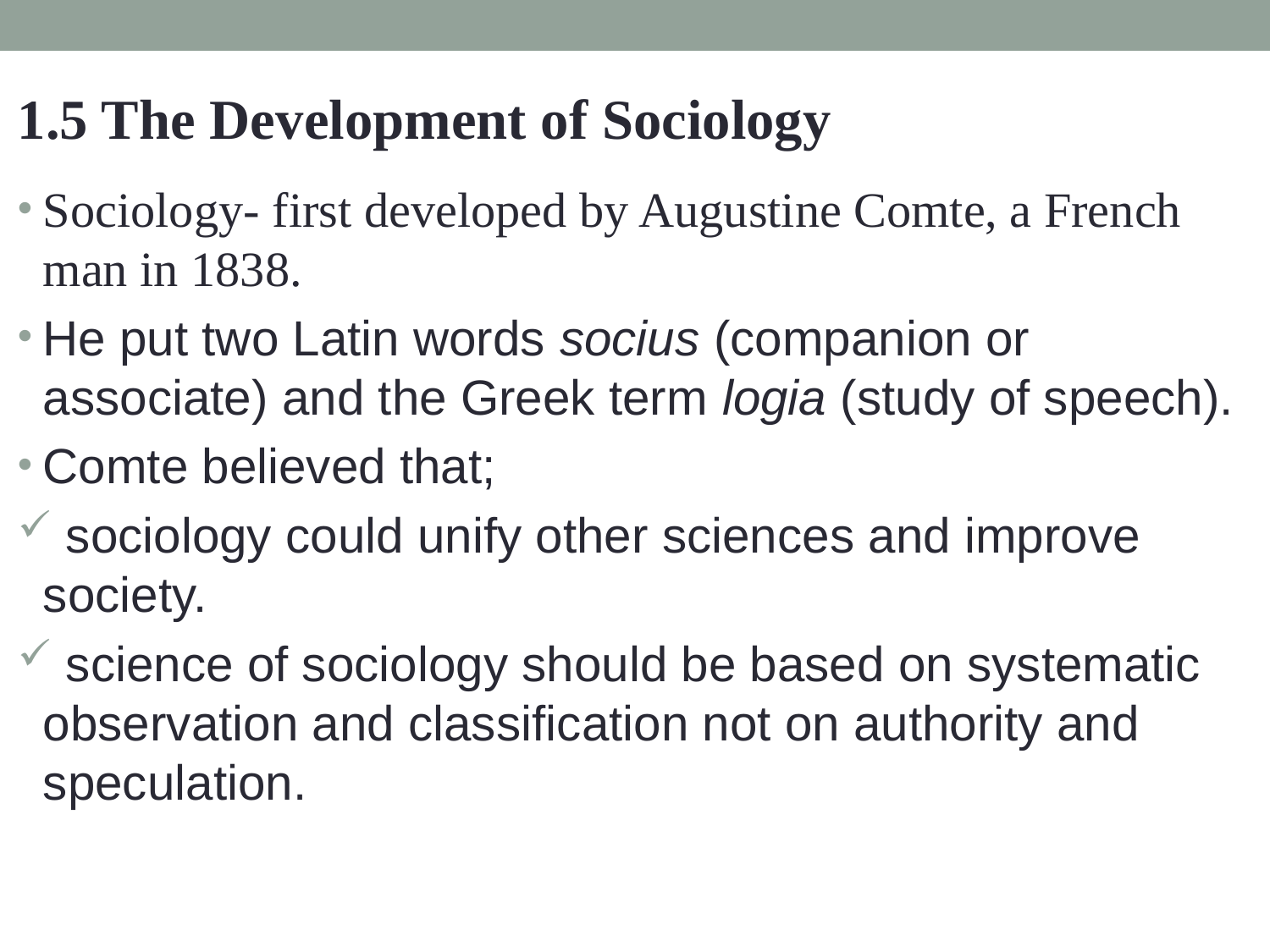

1.5 The Development of Sociology
Sociology- first developed by Augustine Comte, a French man in 1838.
He put two Latin words socius (companion or associate) and the Greek term logia (study of speech).
Comte believed that;
 sociology could unify other sciences and improve society.
 science of sociology should be based on systematic observation and classification not on authority and speculation.